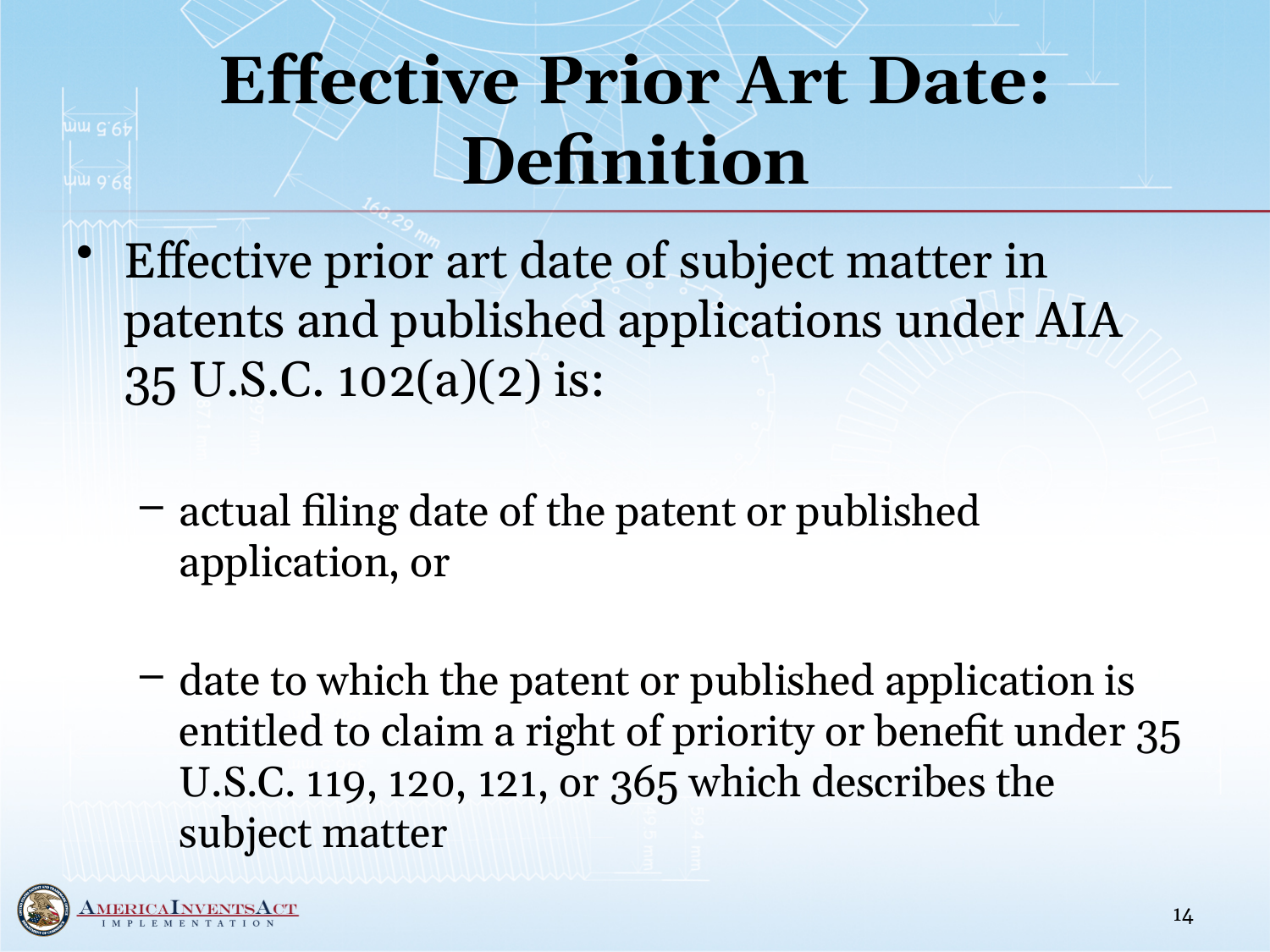

# Effective Prior Art Date: Definition
Effective prior art date of subject matter in patents and published applications under AIA
35 U.S.C. 102(a)(2) is:

actual filing date of the patent or published application, or

date to which the patent or published application is entitled to claim a right of priority or benefit under 35 U.S.C. 119, 120, 121, or 365 which describes the subject matter

14